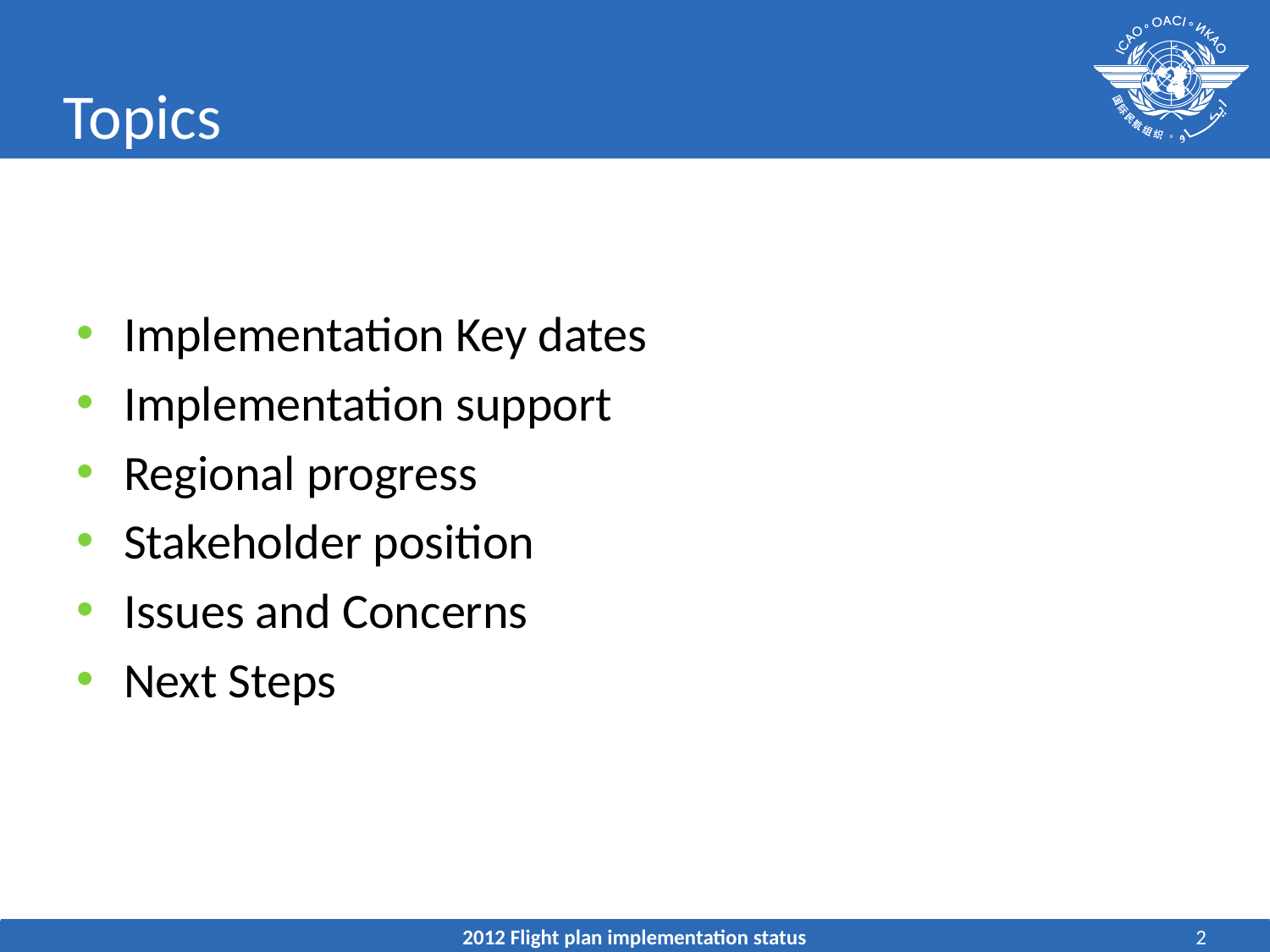

# Topics
Implementation Key dates
Implementation support
Regional progress
Stakeholder position
Issues and Concerns
Next Steps

2012 Flight plan implementation status
2